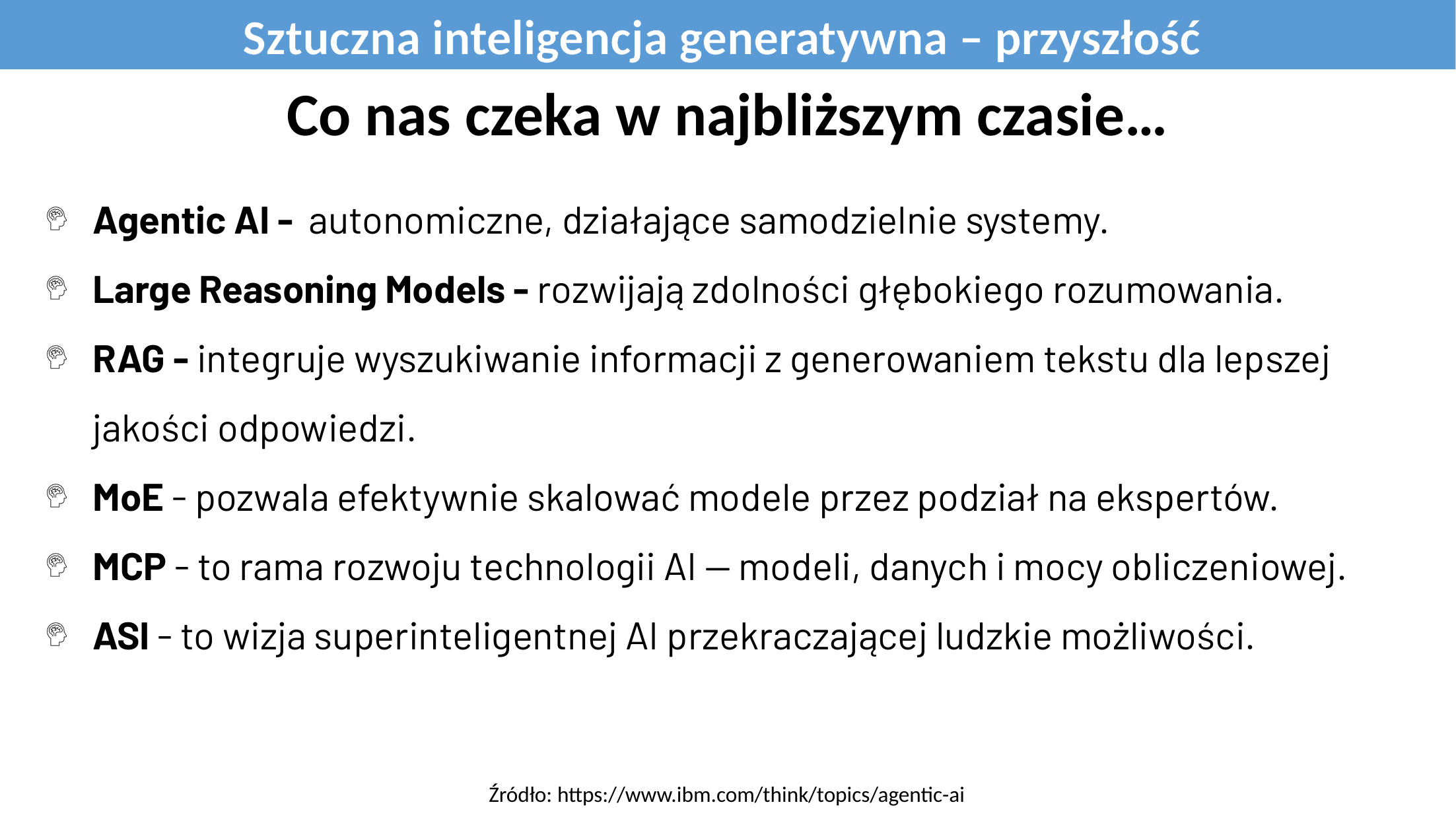

Sztuczna inteligencja generatywna – przyszłość
Co nas czeka w najbliższym czasie…
Agentic AI -  autonomiczne, działające samodzielnie systemy.
Large Reasoning Models - rozwijają zdolności głębokiego rozumowania.
RAG - integruje wyszukiwanie informacji z generowaniem tekstu dla lepszej jakości odpowiedzi.
MoE - pozwala efektywnie skalować modele przez podział na ekspertów.
MCP - to rama rozwoju technologii AI — modeli, danych i mocy obliczeniowej.
ASI - to wizja superinteligentnej AI przekraczającej ludzkie możliwości.
Źródło: https://www.ibm.com/think/topics/agentic-ai